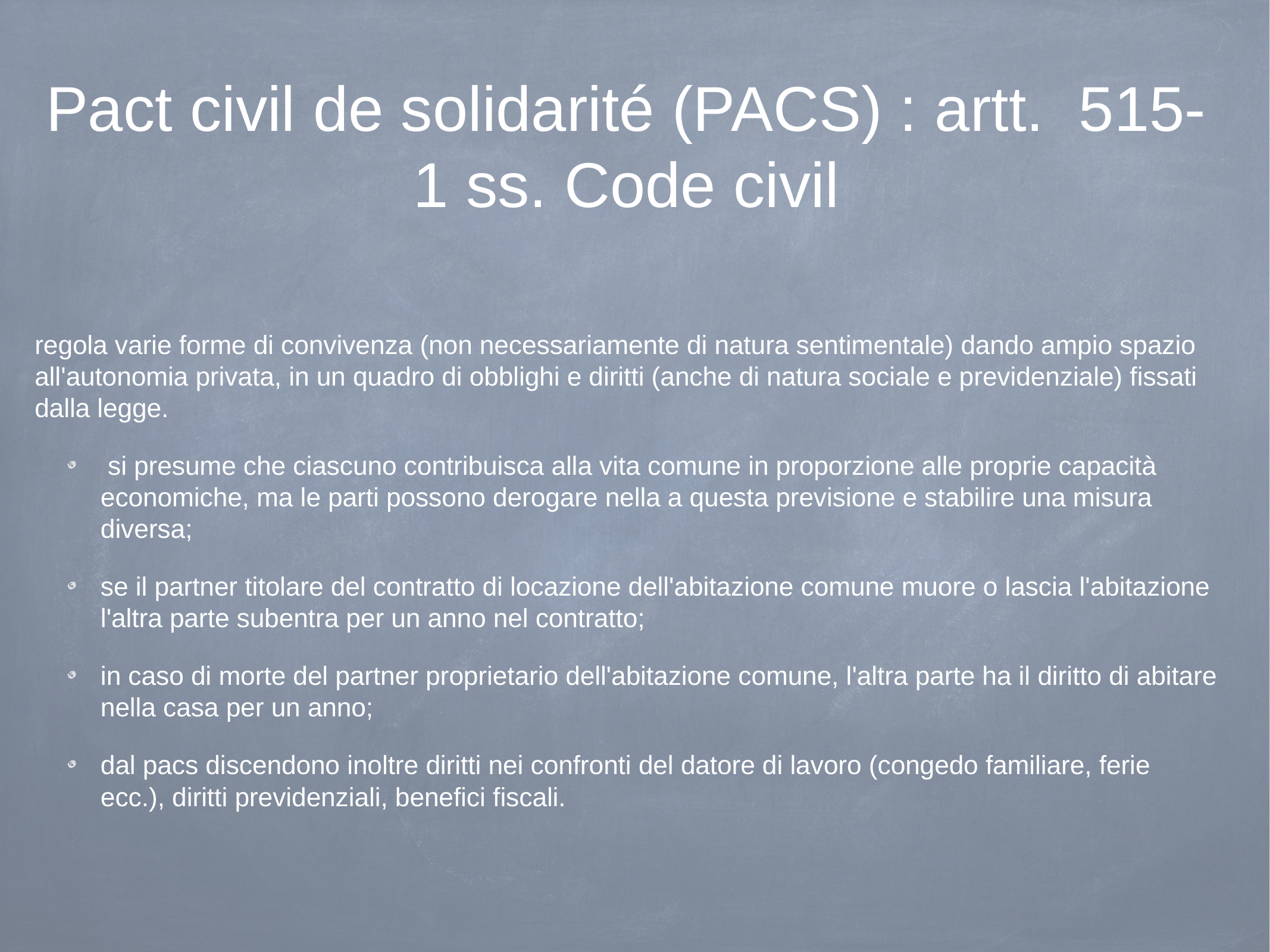

# Pact civil de solidarité (PACS) : artt.  515-1 ss. Code civil
regola varie forme di convivenza (non necessariamente di natura sentimentale) dando ampio spazio all'autonomia privata, in un quadro di obblighi e diritti (anche di natura sociale e previdenziale) fissati dalla legge.
 si presume che ciascuno contribuisca alla vita comune in proporzione alle proprie capacità economiche, ma le parti possono derogare nella a questa previsione e stabilire una misura diversa;
se il partner titolare del contratto di locazione dell'abitazione comune muore o lascia l'abitazione l'altra parte subentra per un anno nel contratto;
in caso di morte del partner proprietario dell'abitazione comune, l'altra parte ha il diritto di abitare nella casa per un anno;
dal pacs discendono inoltre diritti nei confronti del datore di lavoro (congedo familiare, ferie ecc.), diritti previdenziali, benefici fiscali.